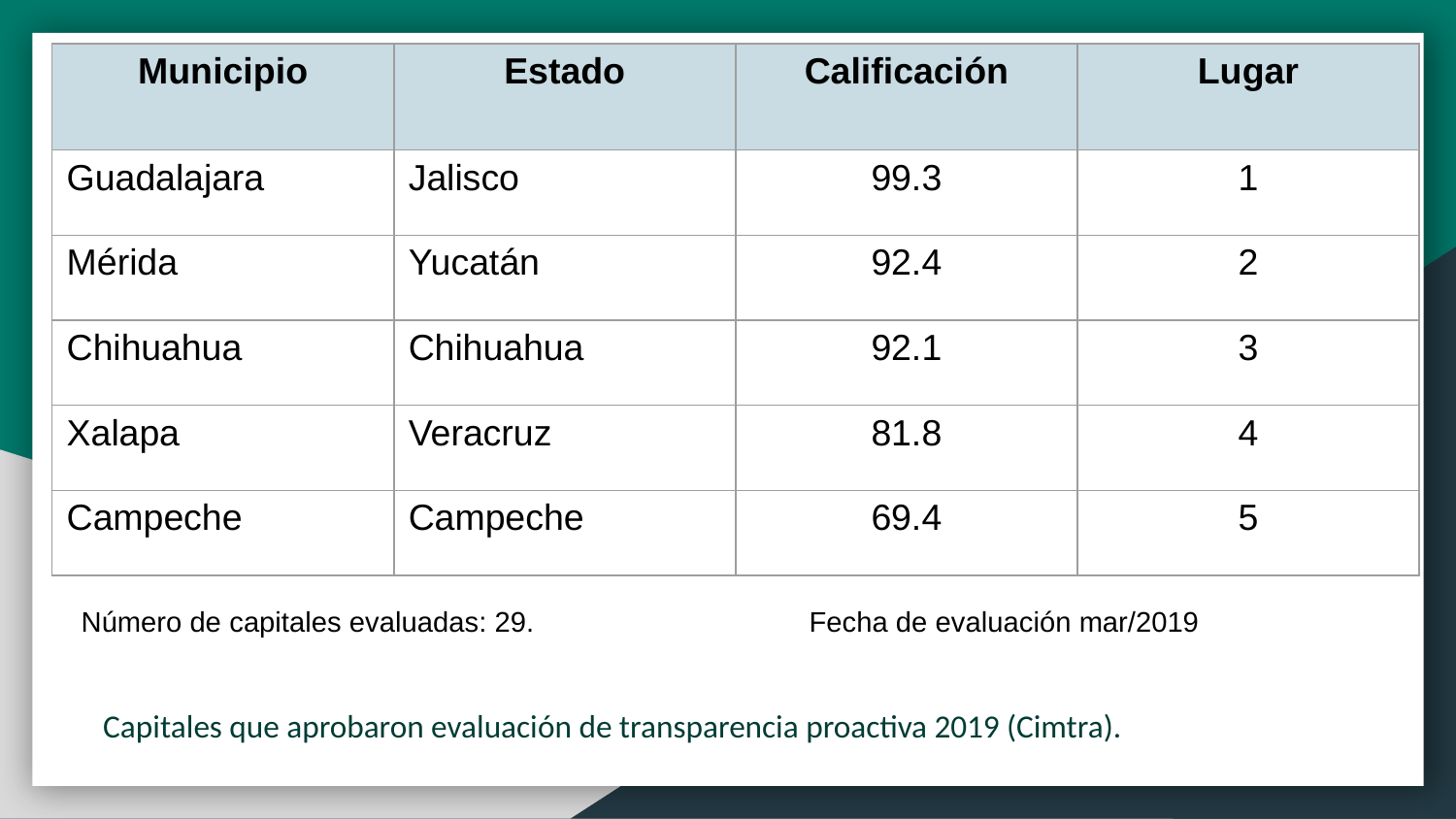

| Municipio | Estado | Calificación | Lugar |
| --- | --- | --- | --- |
| Guadalajara | Jalisco | 99.3 | 1 |
| Mérida | Yucatán | 92.4 | 2 |
| Chihuahua | Chihuahua | 92.1 | 3 |
| Xalapa | Veracruz | 81.8 | 4 |
| Campeche | Campeche | 69.4 | 5 |
Número de capitales evaluadas: 29. 		Fecha de evaluación mar/2019

Capitales que aprobaron evaluación de transparencia proactiva 2019 (Cimtra).